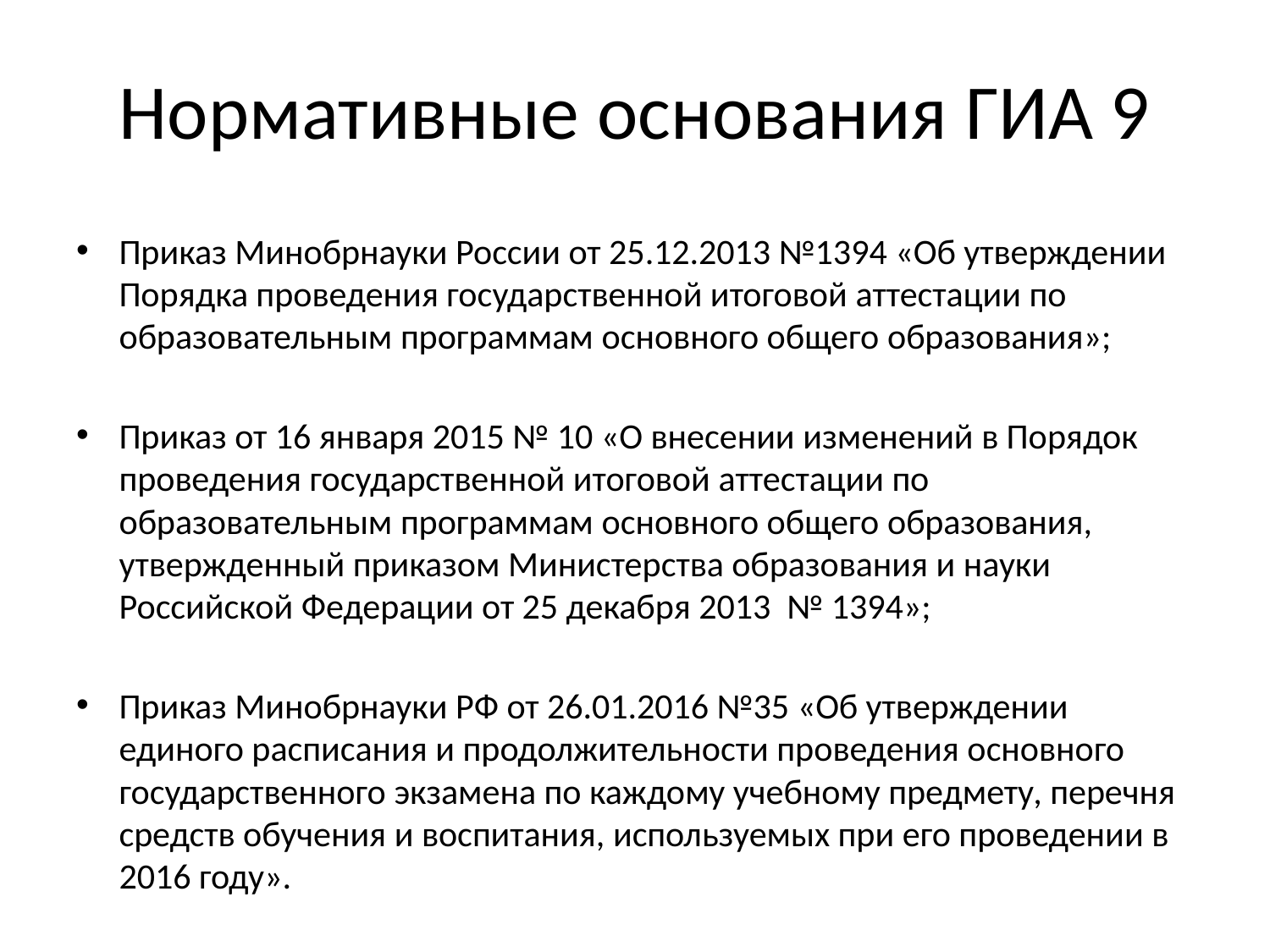

# Нормативные основания ГИА 9
Приказ Минобрнауки России от 25.12.2013 №1394 «Об утверждении Порядка проведения государственной итоговой аттестации по образовательным программам основного общего образования»;

Приказ от 16 января 2015 № 10 «О внесении изменений в Порядок проведения государственной итоговой аттестации по образовательным программам основного общего образования, утвержденный приказом Министерства образования и науки Российской Федерации от 25 декабря 2013  № 1394»;

Приказ Минобрнауки РФ от 26.01.2016 №35 «Об утверждении единого расписания и продолжительности проведения основного государственного экзамена по каждому учебному предмету, перечня средств обучения и воспитания, используемых при его проведении в 2016 году».